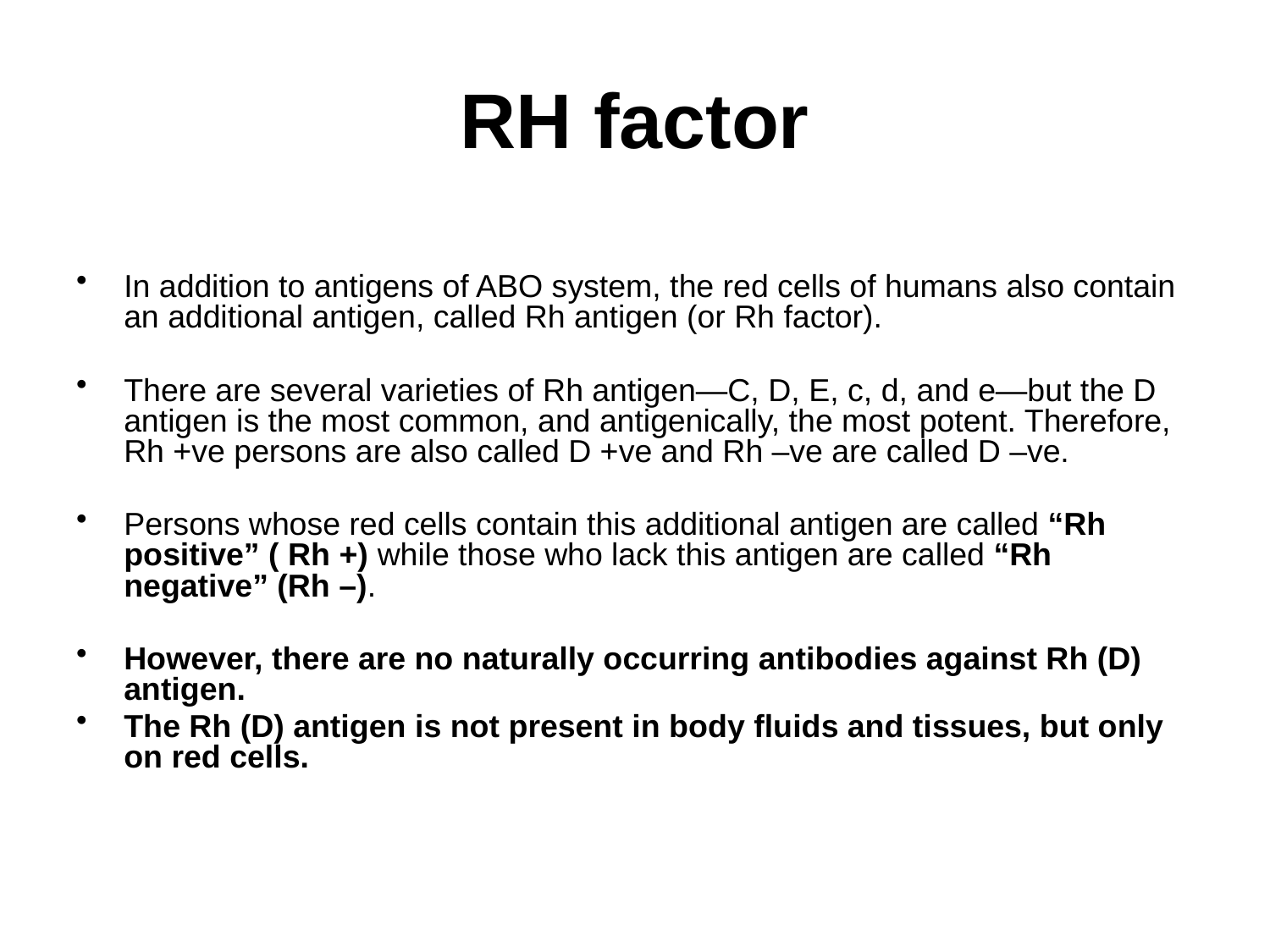

# RH factor

In addition to antigens of ABO system, the red cells of humans also contain an additional antigen, called Rh antigen (or Rh factor).

There are several varieties of Rh antigen—C, D, E, c, d, and e—but the D antigen is the most common, and antigenically, the most potent. Therefore, Rh +ve persons are also called D +ve and Rh –ve are called D –ve.

Persons whose red cells contain this additional antigen are called “Rh positive” ( Rh +) while those who lack this antigen are called “Rh negative” (Rh –).

However, there are no naturally occurring antibodies against Rh (D) antigen.
The Rh (D) antigen is not present in body fluids and tissues, but only on red cells.